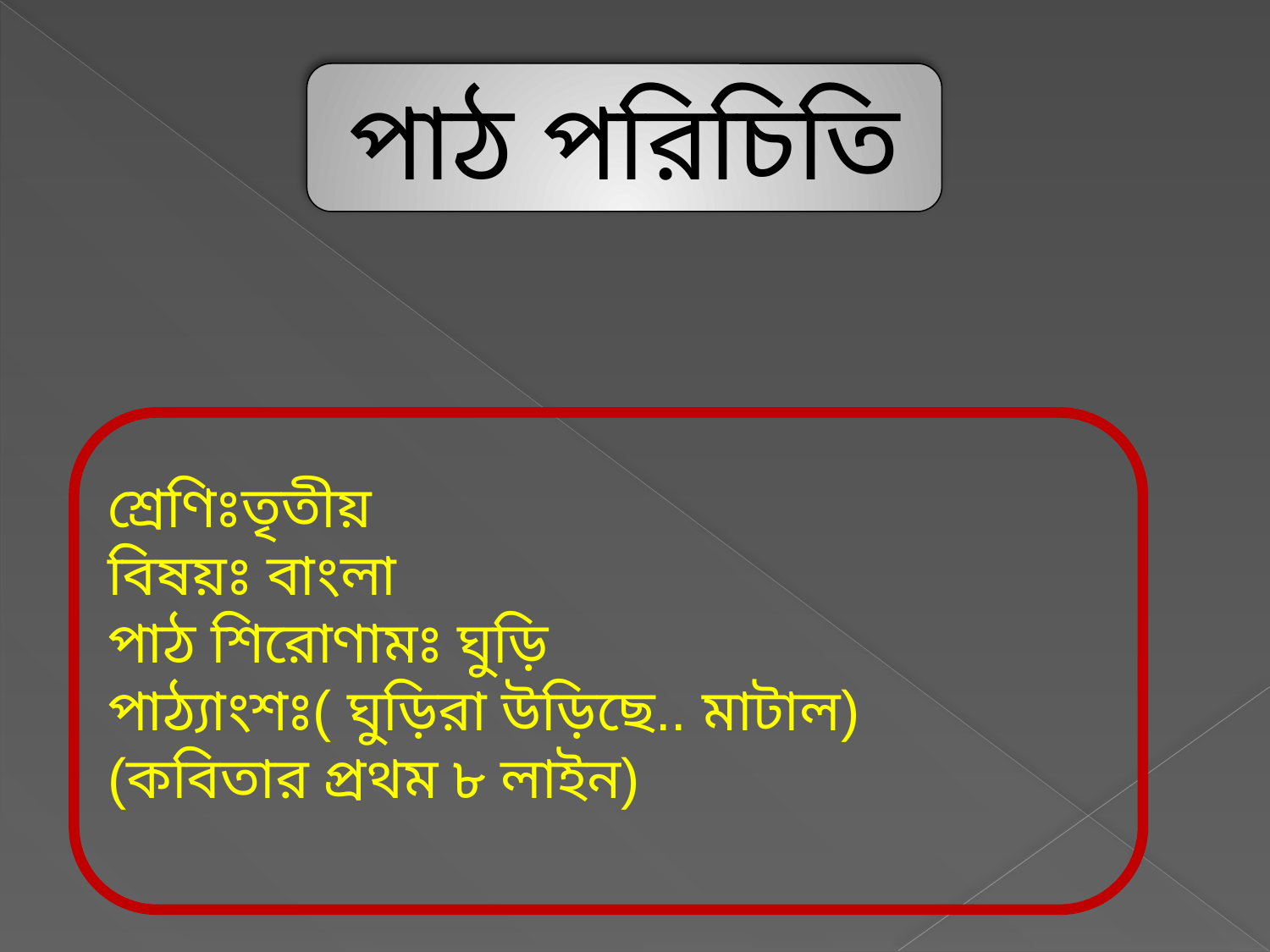

পাঠ পরিচিতি

শ্রেণিঃতৃতীয়
বিষয়ঃ বাংলা
পাঠ শিরোণামঃ ঘুড়ি
পাঠ্যাংশঃ( ঘুড়িরা উড়িছে.. মাটাল)
(কবিতার প্রথম ৮ লাইন)